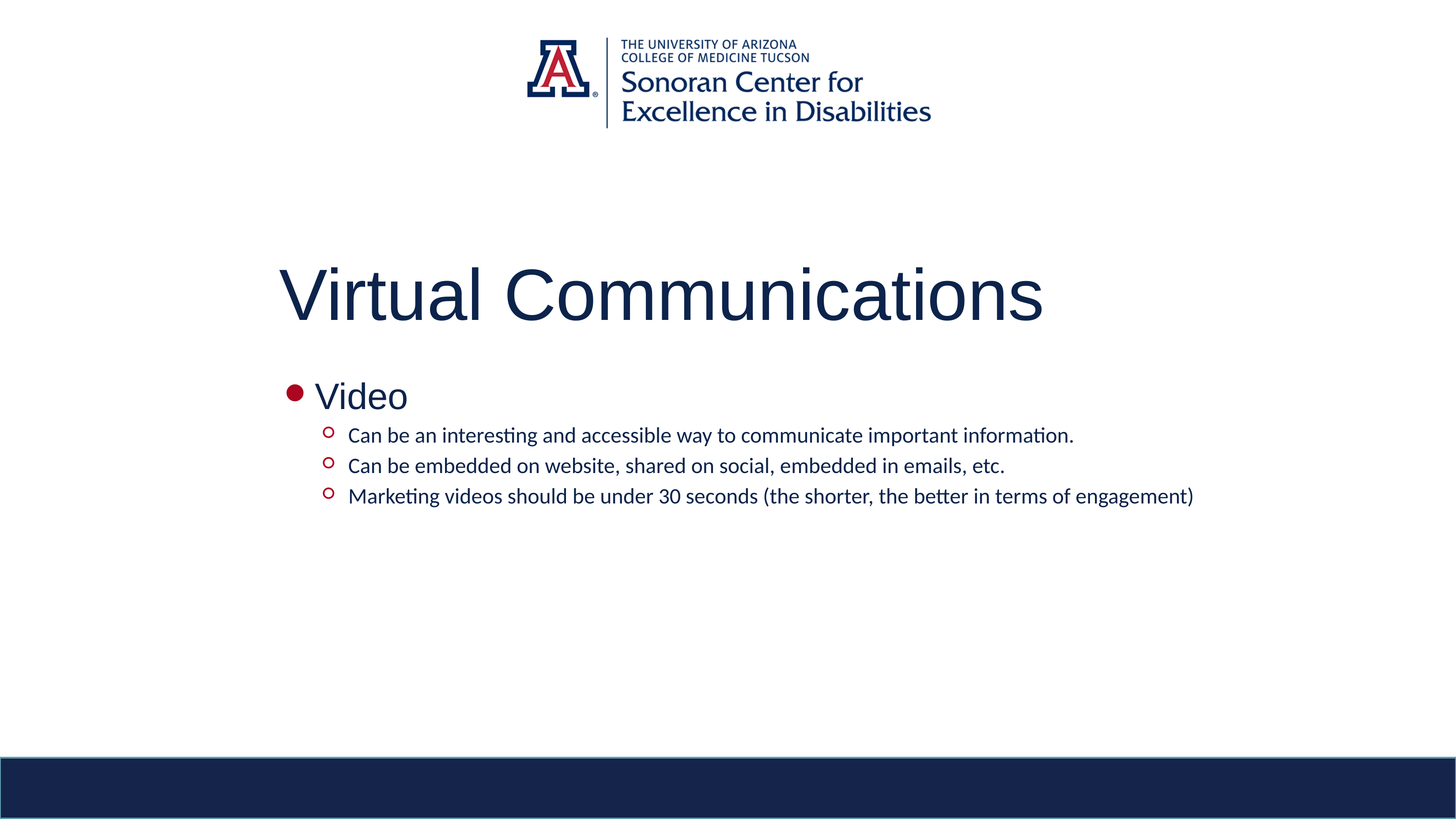

# Virtual Communications

Video
Can be an interesting and accessible way to communicate important information.
Can be embedded on website, shared on social, embedded in emails, etc.
Marketing videos should be under 30 seconds (the shorter, the better in terms of engagement)